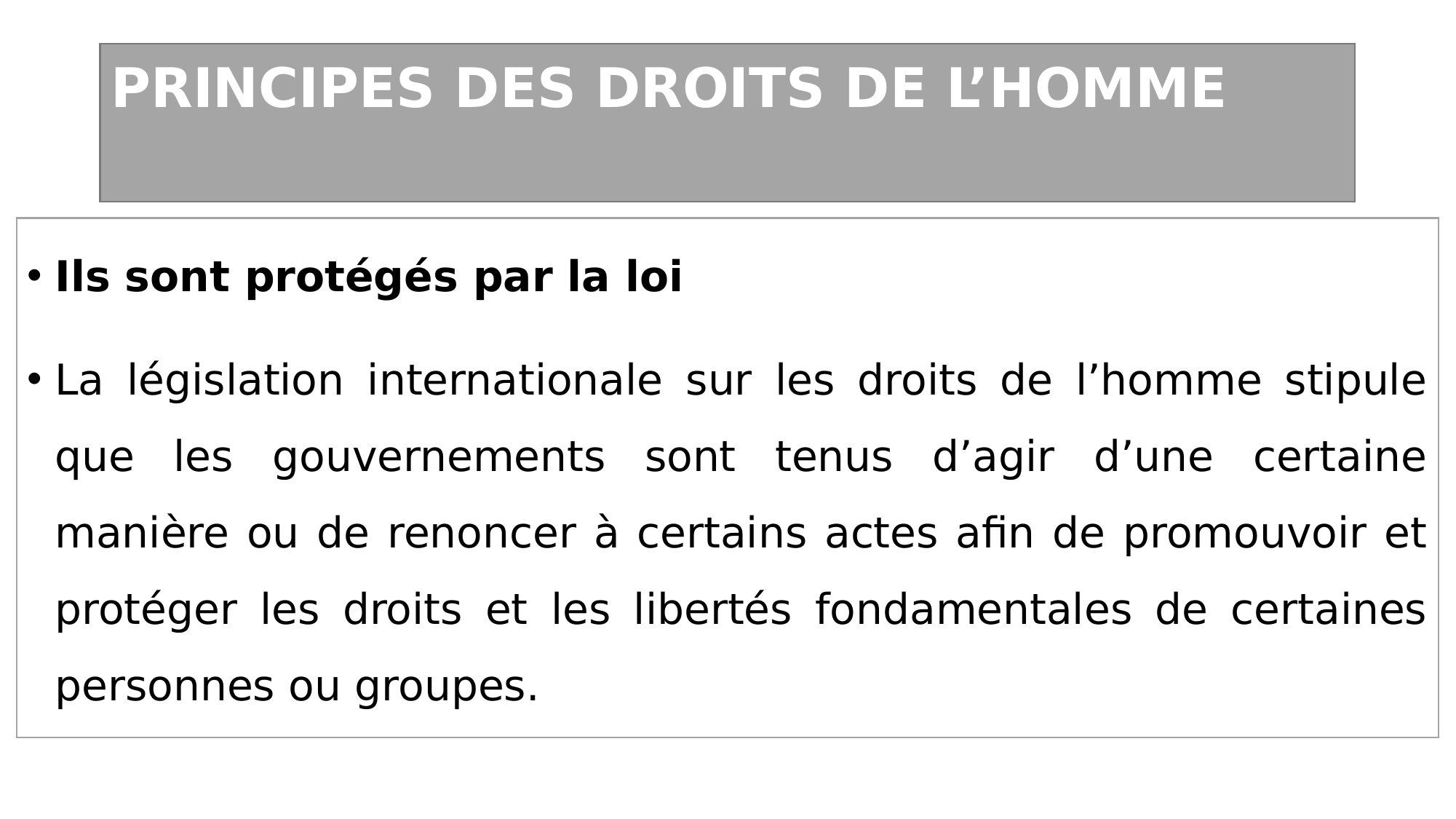

# PRINCIPES DES DROITS DE L’HOMME
Ils sont protégés par la loi
La législation internationale sur les droits de l’homme stipule que les gouvernements sont tenus d’agir d’une certaine manière ou de renoncer à certains actes afin de promouvoir et protéger les droits et les libertés fondamentales de certaines personnes ou groupes.